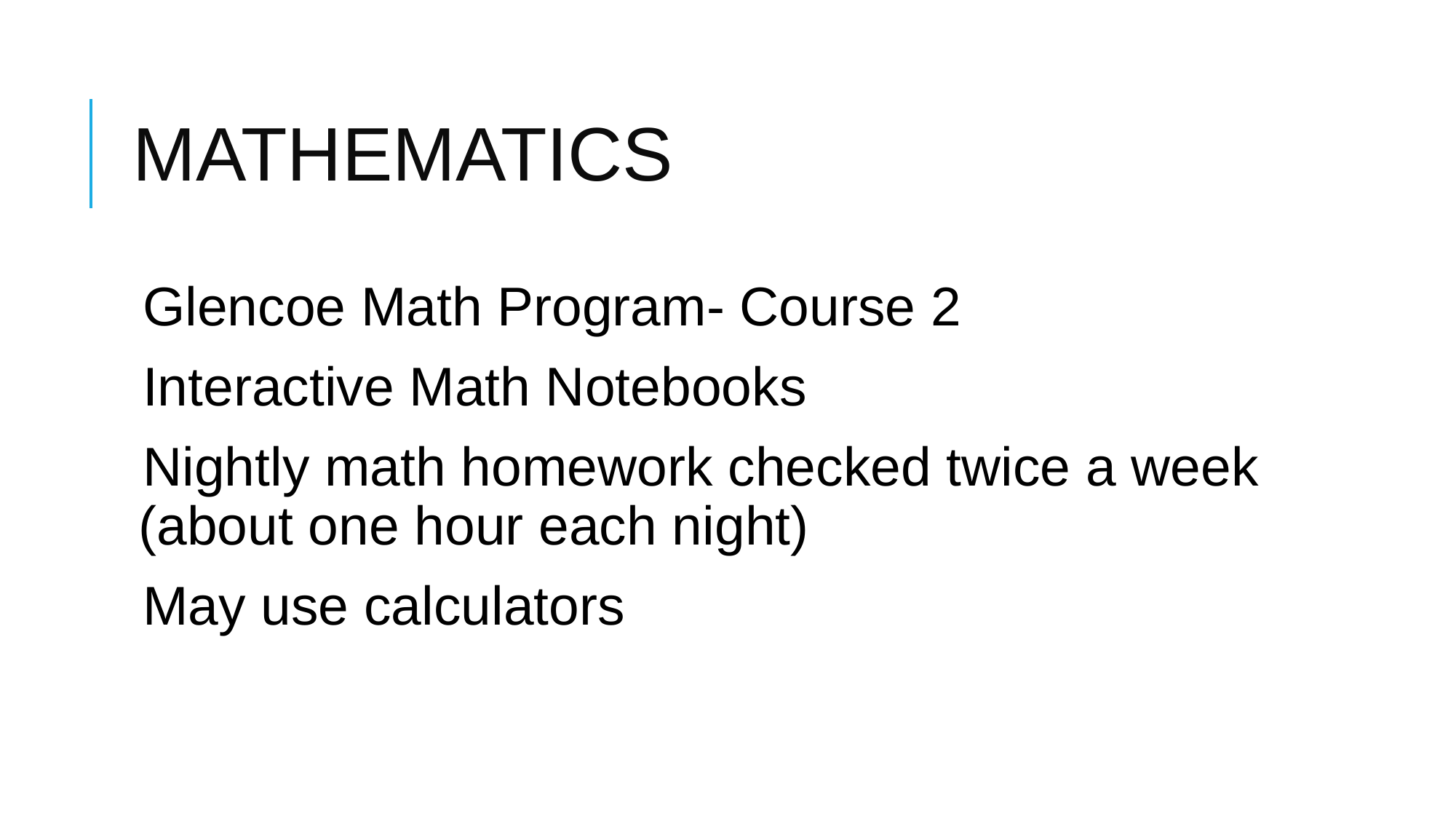

# MATHEMATICS
Glencoe Math Program- Course 2
Interactive Math Notebooks
Nightly math homework checked twice a week (about one hour each night)
May use calculators